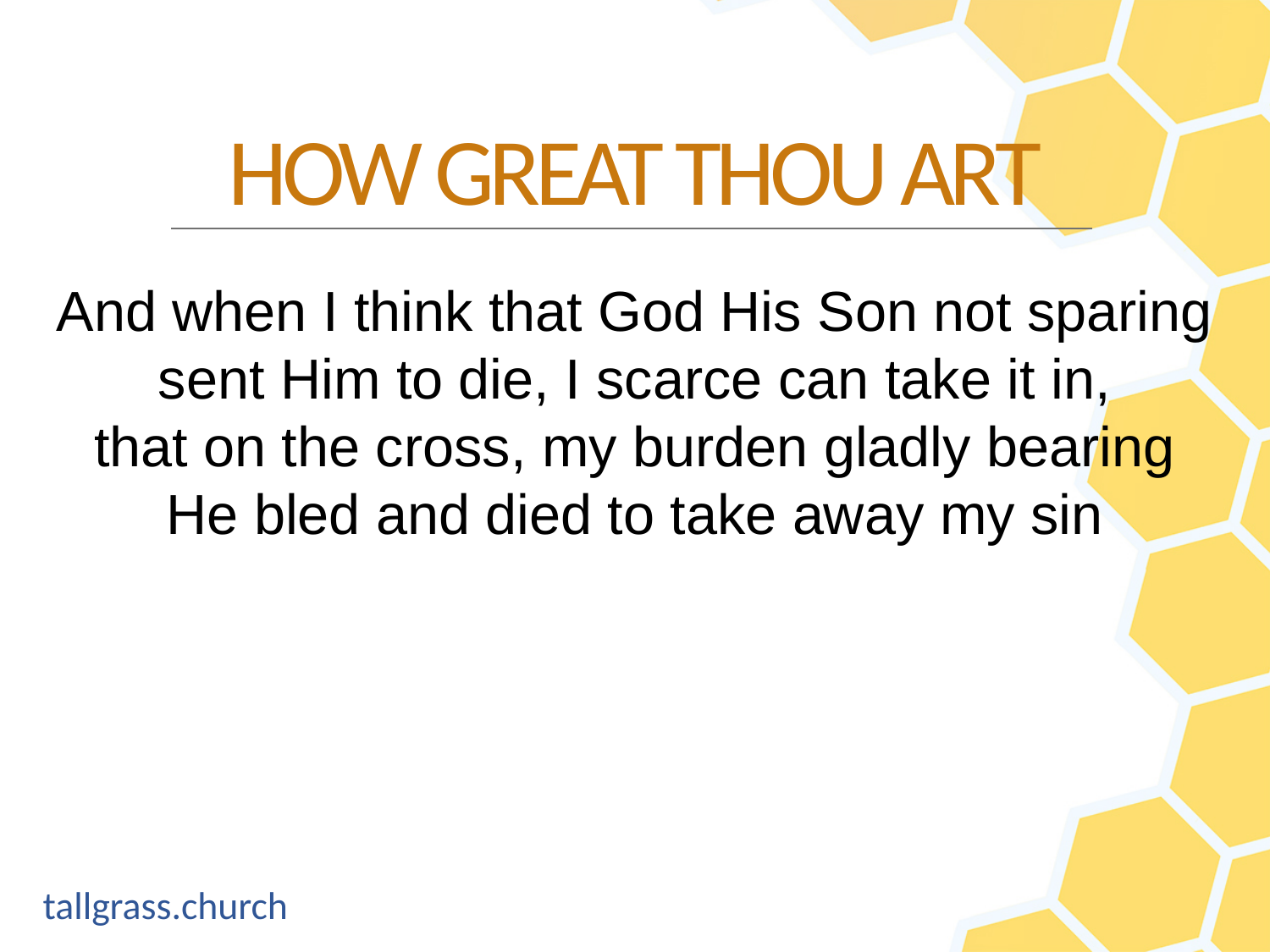

And when I think that God His Son not sparing
sent Him to die, I scarce can take it in,
that on the cross, my burden gladly bearing
He bled and died to take away my sin

HOW GREAT THOU ART

tallgrass.church